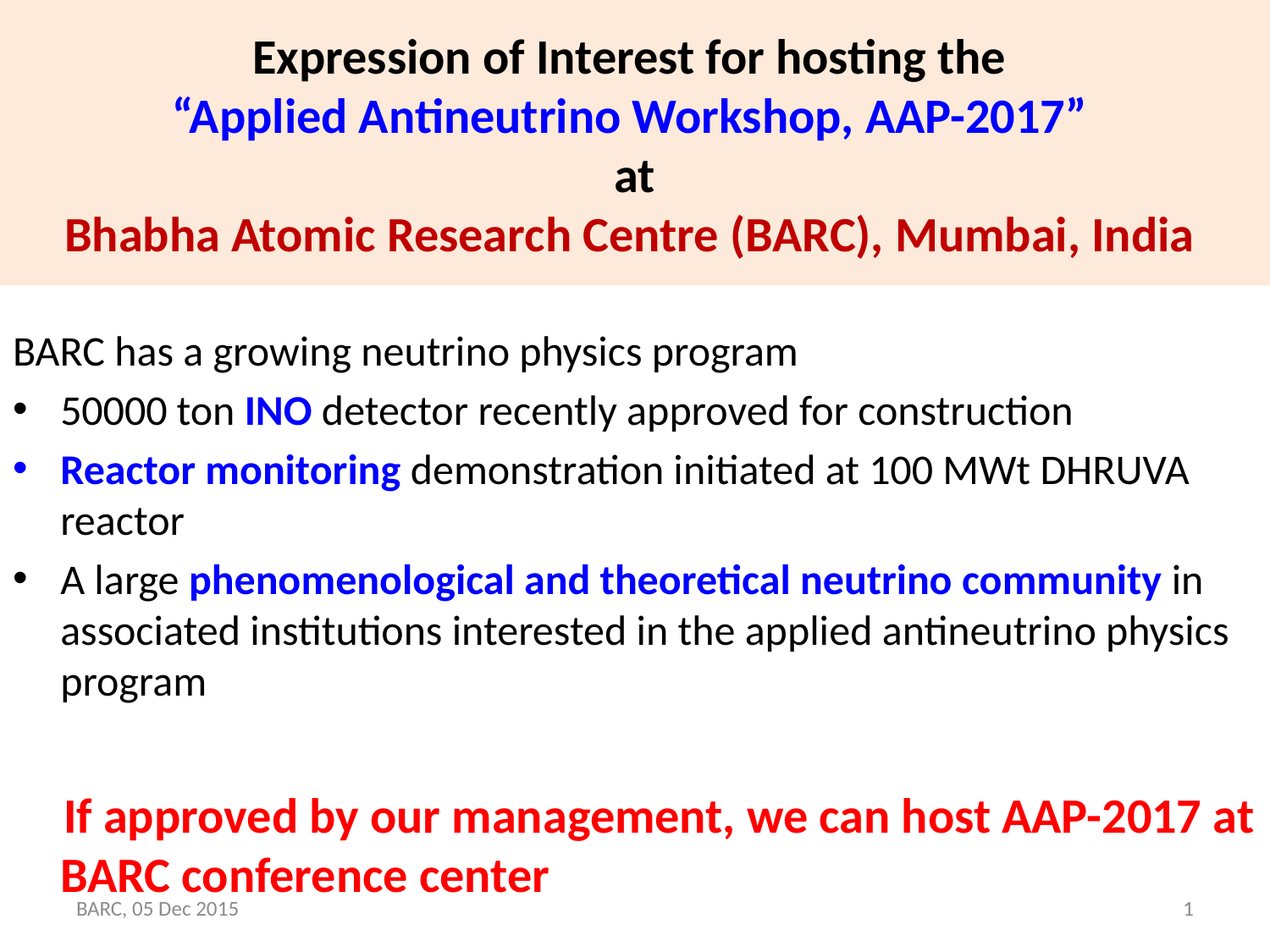

# Expression of Interest for hosting the “Applied Antineutrino Workshop, AAP-2017” at Bhabha Atomic Research Centre (BARC), Mumbai, India
BARC has a growing neutrino physics program
50000 ton INO detector recently approved for construction
Reactor monitoring demonstration initiated at 100 MWt DHRUVA  reactor
A large phenomenological and theoretical neutrino community in associated institutions interested in the applied antineutrino physics program

If approved by our management, we can host AAP-2017 at BARC conference center
BARC, 05 Dec 2015

1